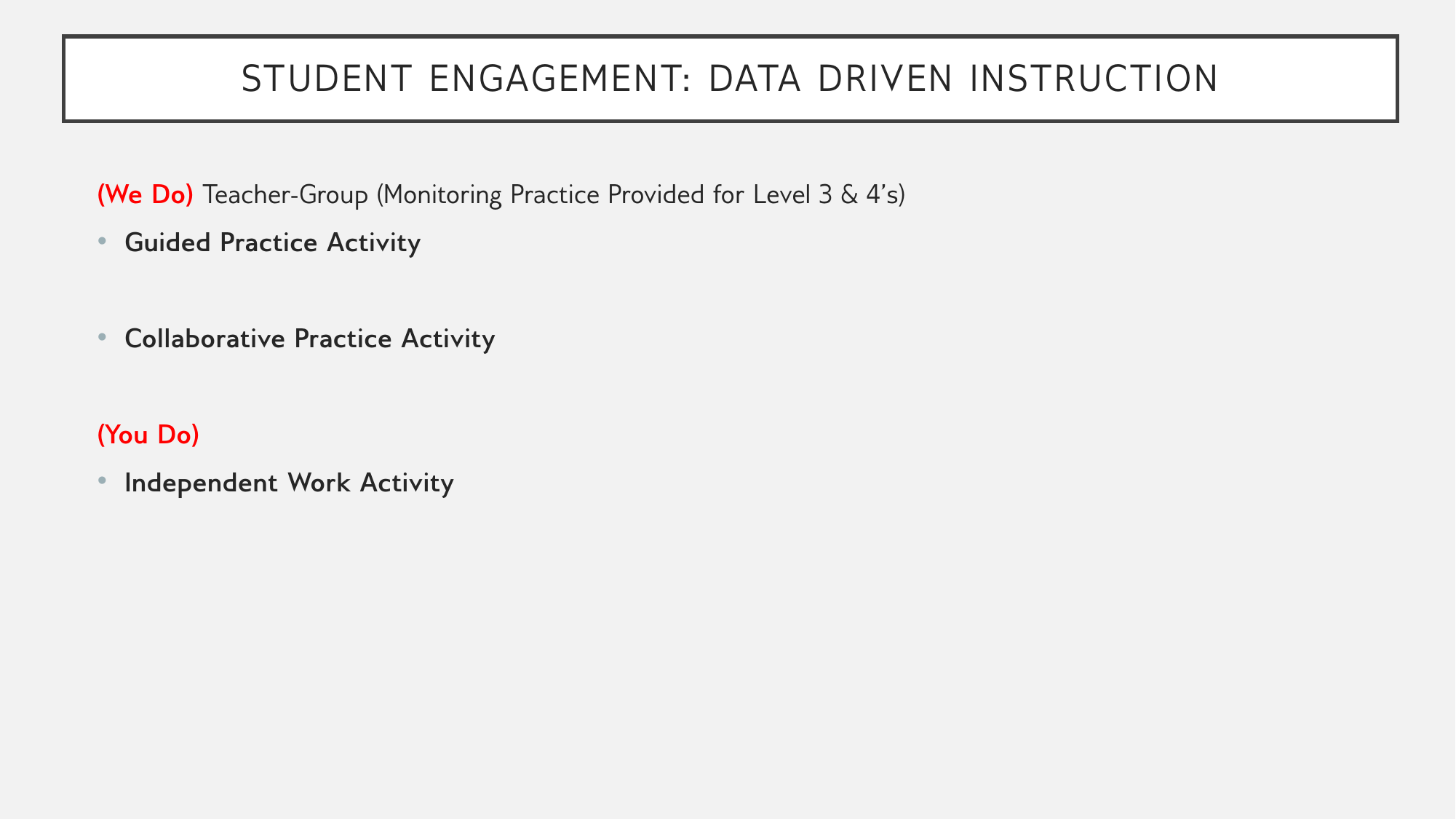

# Student Engagement: Data Driven instruction
(We Do) Teacher-Group (Monitoring Practice Provided for Level 3 & 4’s)
Guided Practice Activity

Collaborative Practice Activity

(You Do)
Independent Work Activity